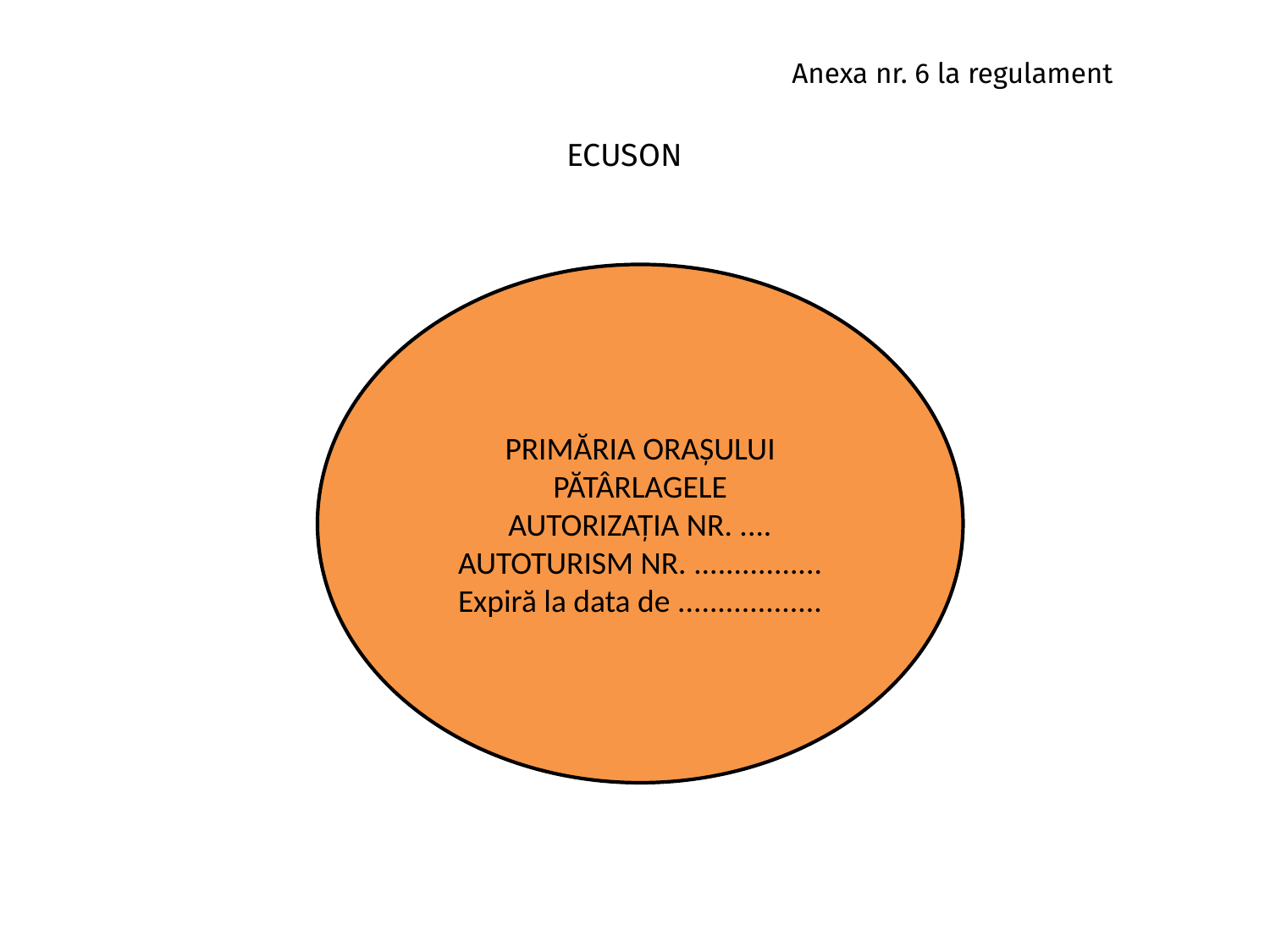

Anexa nr. 6 la regulament
ECUSON
PRIMĂRIA ORAȘULUI PĂTÂRLAGELE
AUTORIZAȚIA NR. ....
AUTOTURISM NR. ................
Expiră la data de ..................